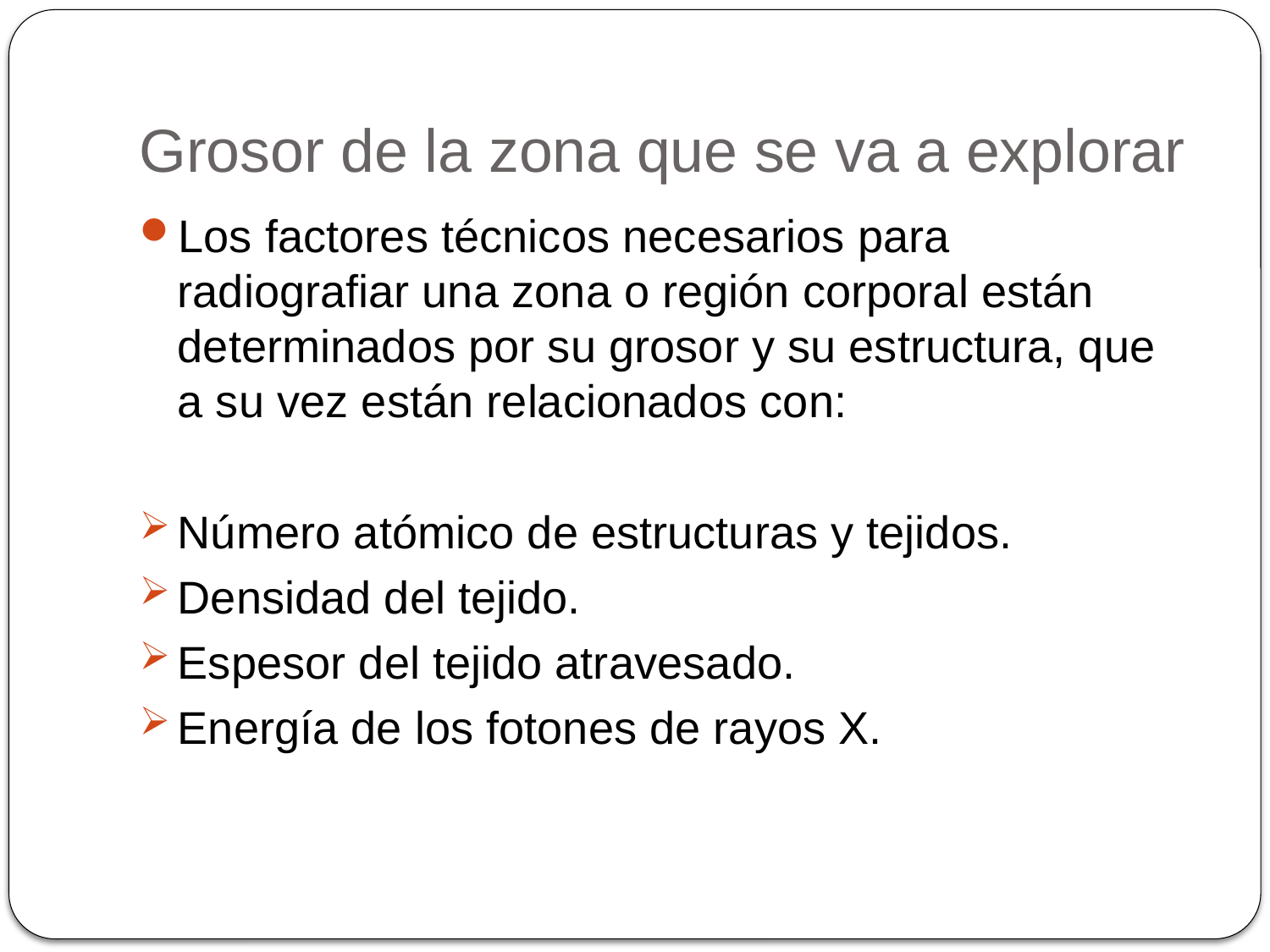

# Grosor de la zona que se va a explorar
Los factores técnicos necesarios para radiografiar una zona o región corporal están determinados por su grosor y su estructura, que a su vez están relacionados con:

Número atómico de estructuras y tejidos.
Densidad del tejido.
Espesor del tejido atravesado.
Energía de los fotones de rayos X.